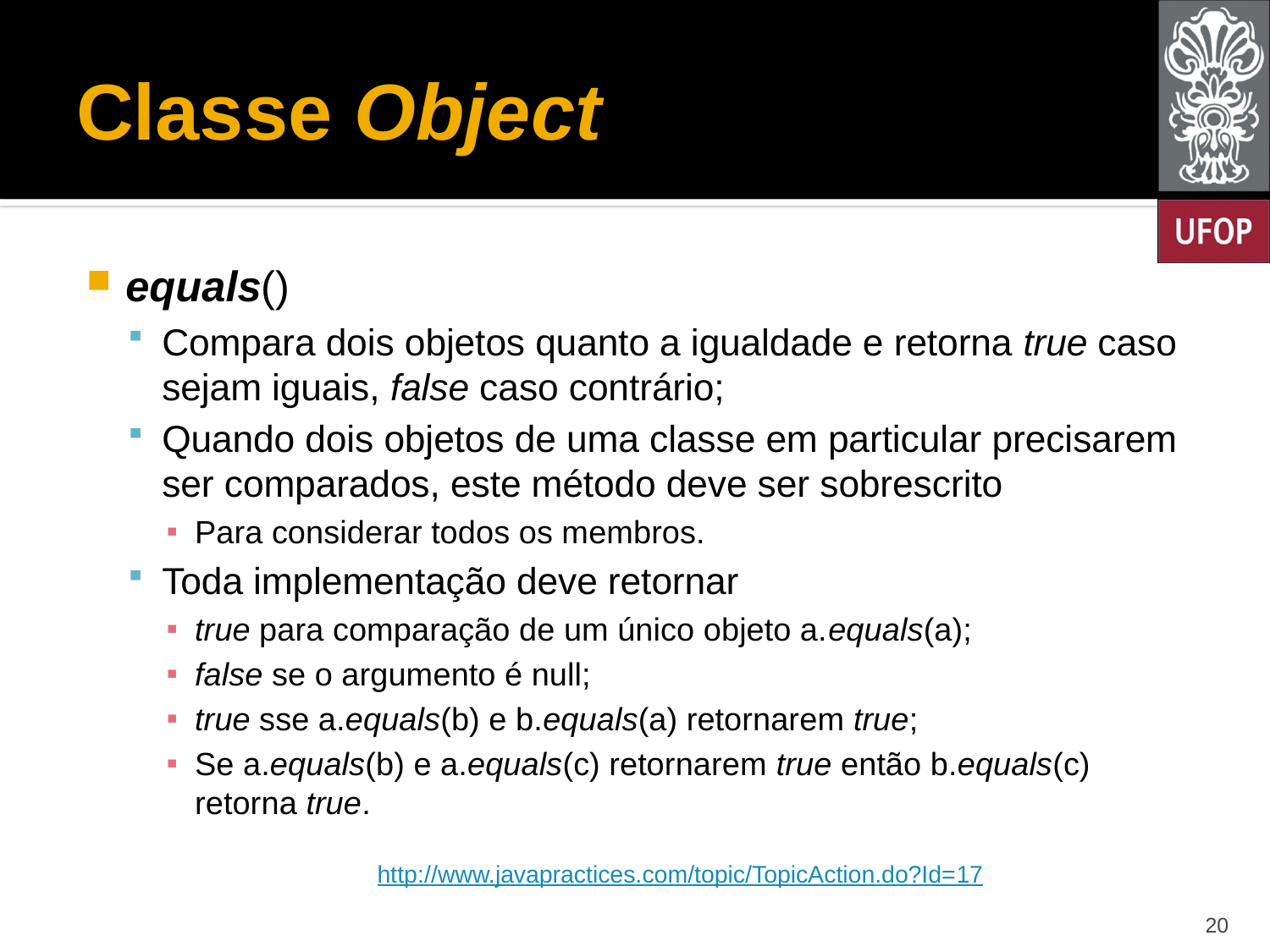

# Classe Object
equals()
Compara dois objetos quanto a igualdade e retorna true caso sejam iguais, false caso contrário;
Quando dois objetos de uma classe em particular precisarem ser comparados, este método deve ser sobrescrito
Para considerar todos os membros.
Toda implementação deve retornar
true para comparação de um único objeto a.equals(a);
false se o argumento é null;
true sse a.equals(b) e b.equals(a) retornarem true;
Se a.equals(b) e a.equals(c) retornarem true então b.equals(c) retorna true.

http://www.javapractices.com/topic/TopicAction.do?Id=17

20